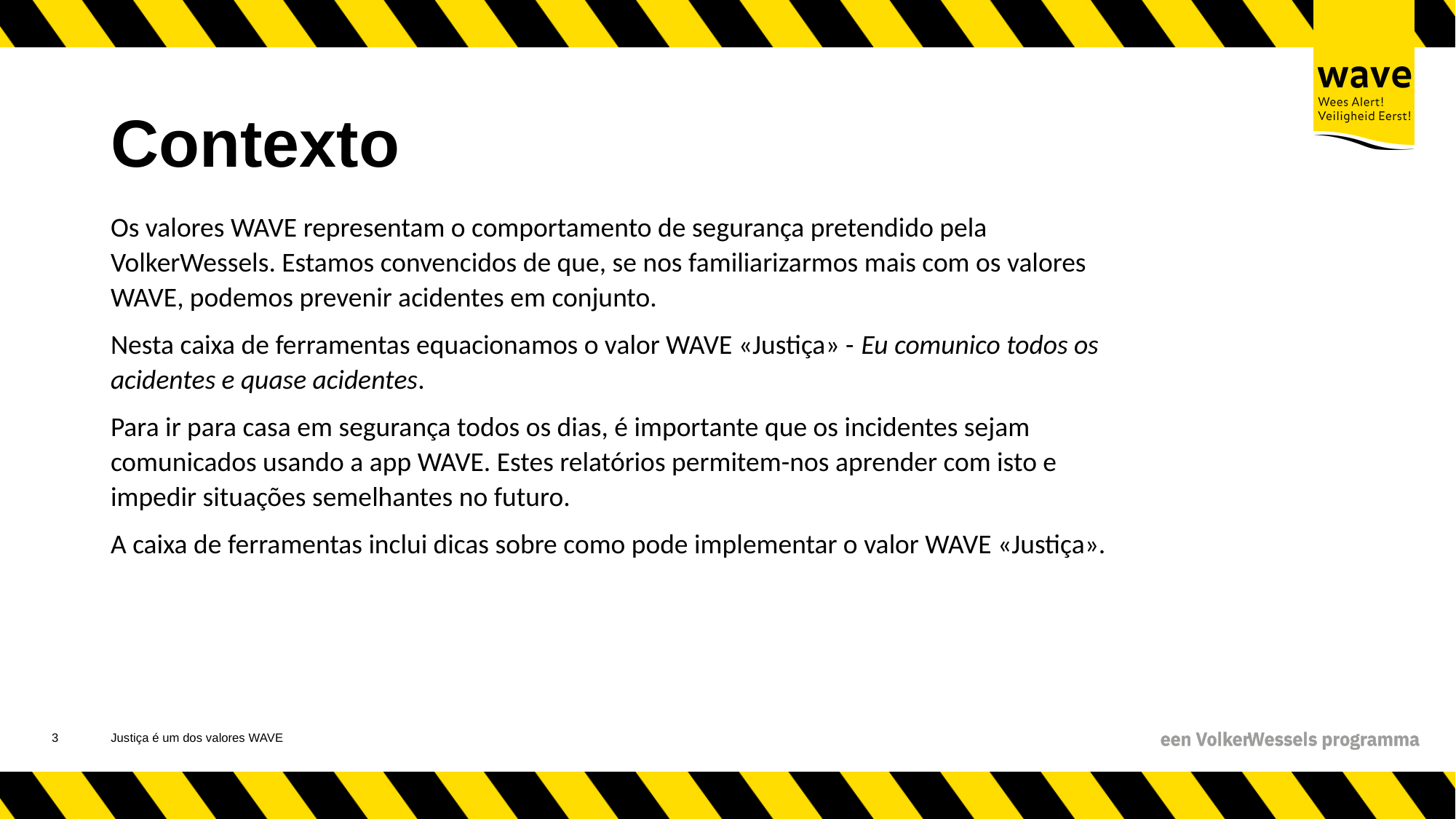

# Contexto
Os valores WAVE representam o comportamento de segurança pretendido pela VolkerWessels. Estamos convencidos de que, se nos familiarizarmos mais com os valores WAVE, podemos prevenir acidentes em conjunto.
Nesta caixa de ferramentas equacionamos o valor WAVE «Justiça» - Eu comunico todos os acidentes e quase acidentes.
Para ir para casa em segurança todos os dias, é importante que os incidentes sejam comunicados usando a app WAVE. Estes relatórios permitem-nos aprender com isto e impedir situações semelhantes no futuro.
A caixa de ferramentas inclui dicas sobre como pode implementar o valor WAVE «Justiça».

3
Justiça é um dos valores WAVE